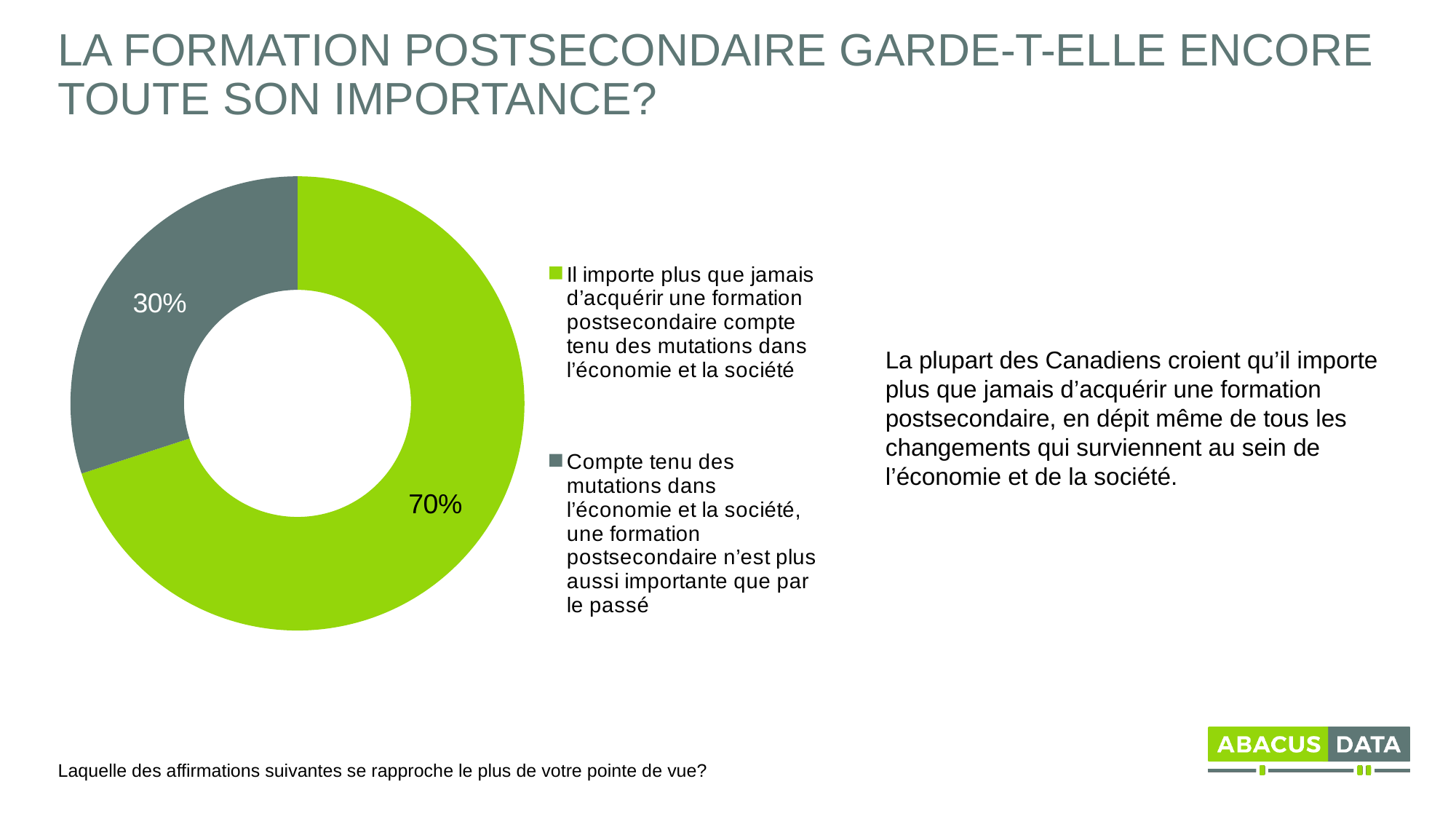

# LA FORMATION POSTSECONDAIRE GARDE-T-ELLE ENCORE TOUTE SON IMPORTANCE?

### Chart

| Category | Column1 |
|---|---|
| Il importe plus que jamais d’acquérir une formation postsecondaire compte tenu des mutations dans l’économie et la société | 0.7 |
| Compte tenu des mutations dans l’économie et la société, une formation postsecondaire n’est plus aussi importante que par le passé | 0.3 |
La plupart des Canadiens croient qu’il importe plus que jamais d’acquérir une formation postsecondaire, en dépit même de tous les changements qui surviennent au sein de l’économie et de la société.
Laquelle des affirmations suivantes se rapproche le plus de votre pointe de vue?